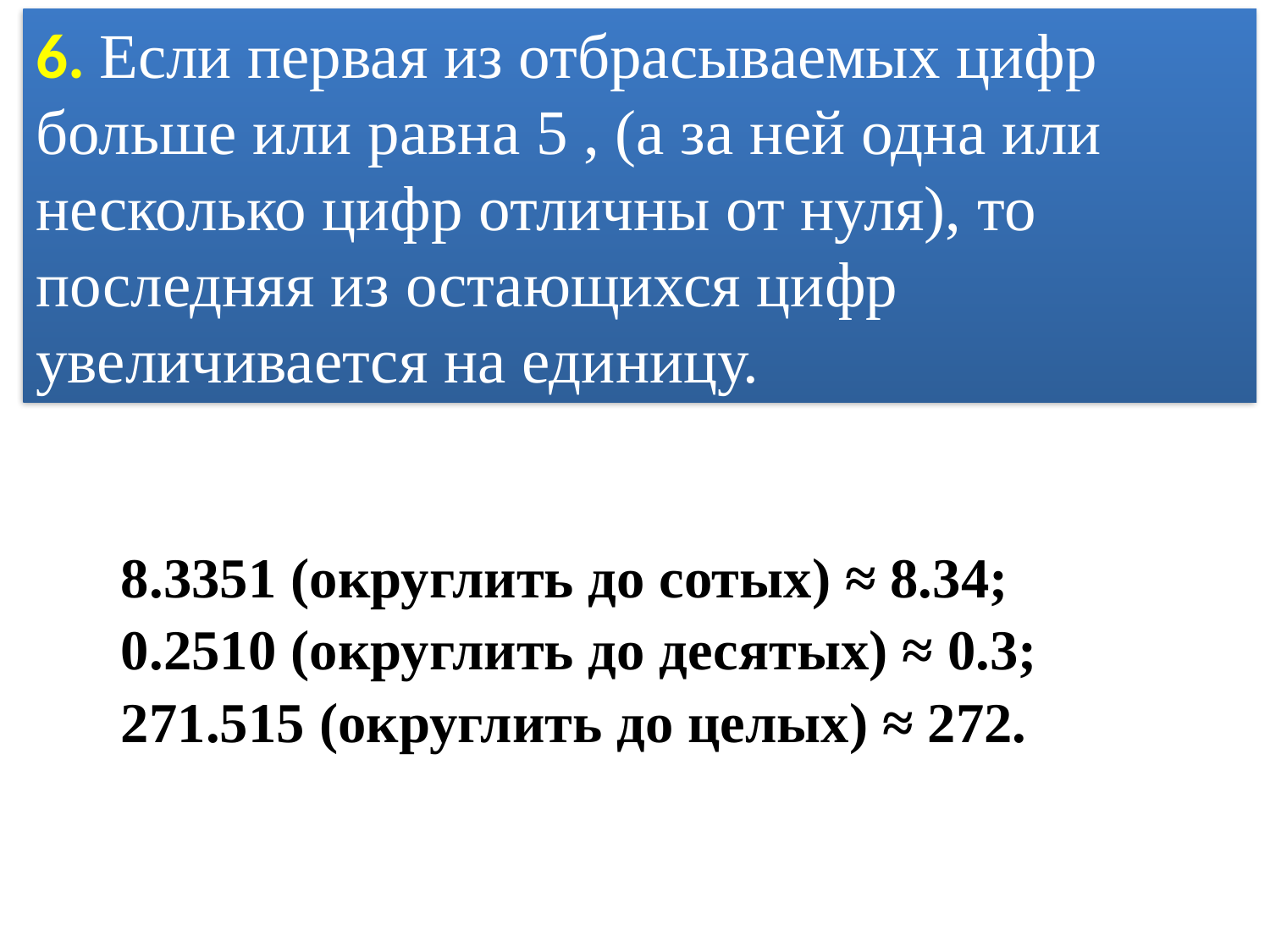

6. Если первая из отбрасываемых цифр больше или равна 5 , (а за ней одна или несколько цифр отличны от нуля), то последняя из остающихся цифр увеличивается на единицу.
8.3351 (округлить до сотых) ≈ 8.34;
0.2510 (округлить до десятых) ≈ 0.3;
271.515 (округлить до целых) ≈ 272.